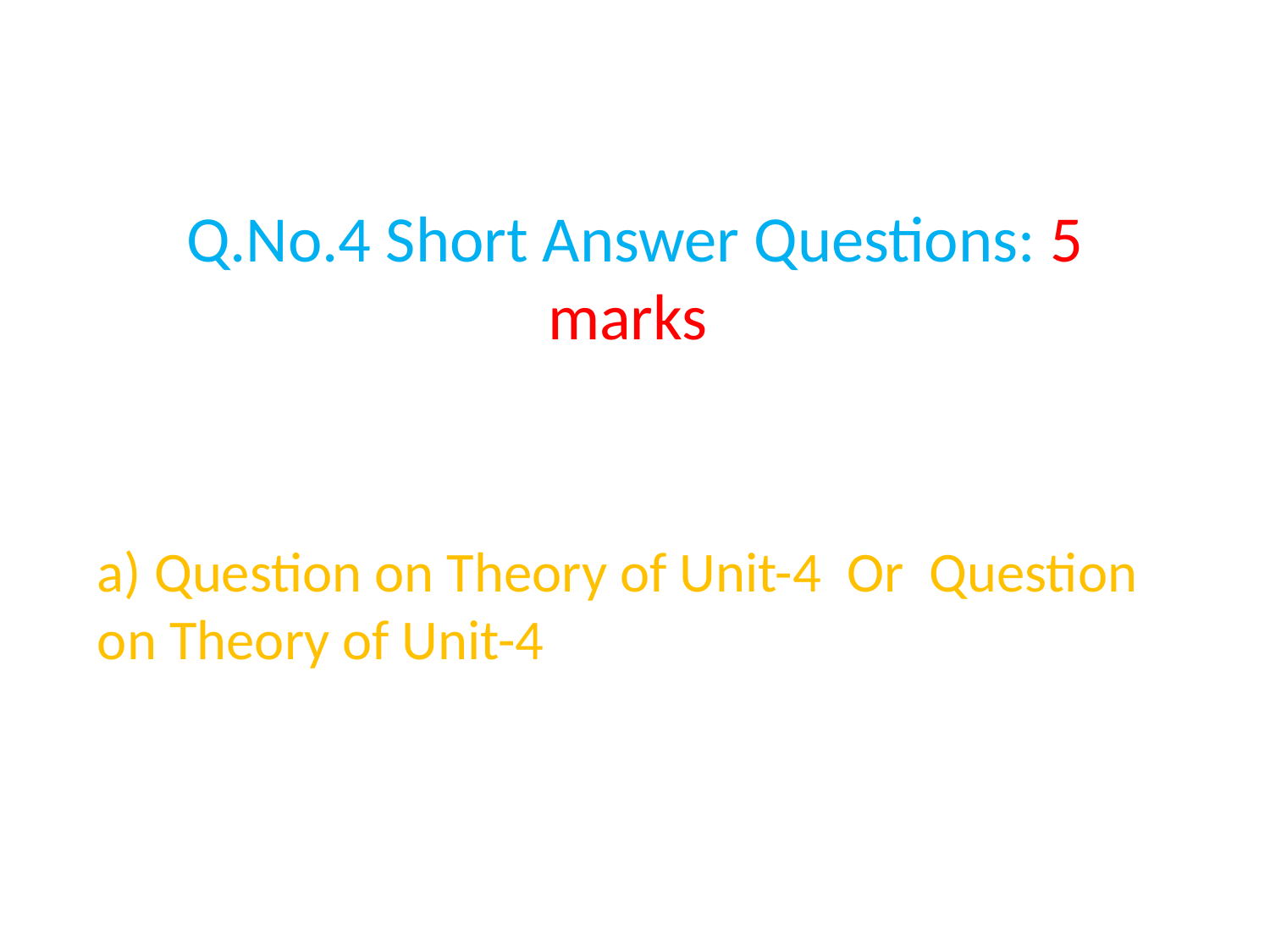

# Q.No.4 Short Answer Questions: 5 marks
a) Question on Theory of Unit-4  Or  Question on Theory of Unit-4